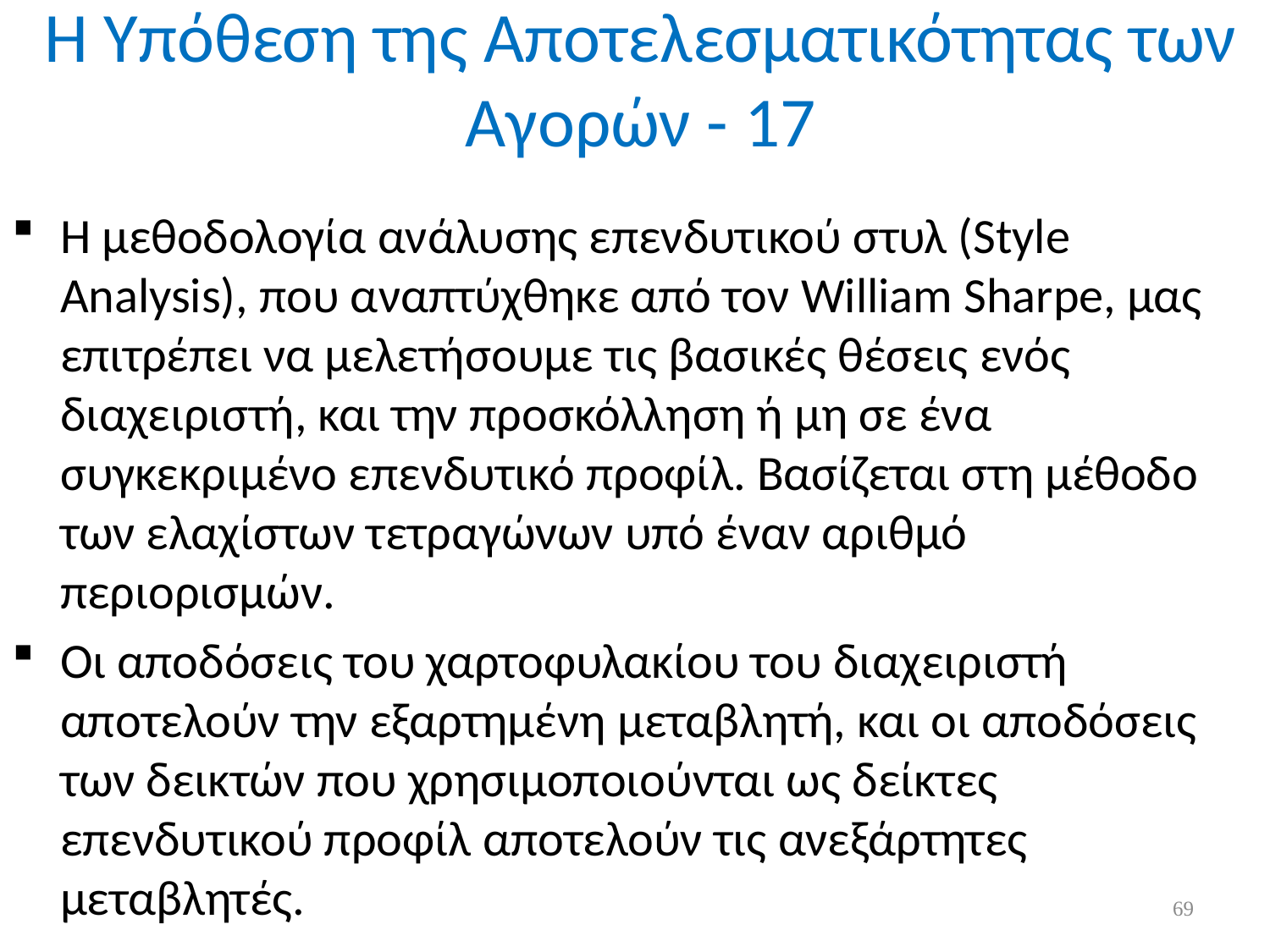

# Η Υπόθεση της Αποτελεσματικότητας των Αγορών - 17
Η μεθοδολογία ανάλυσης επενδυτικού στυλ (Style Analysis), που αναπτύχθηκε από τον William Sharpe, μας επιτρέπει να μελετήσουμε τις βασικές θέσεις ενός διαχειριστή, και την προσκόλληση ή μη σε ένα συγκεκριμένο επενδυτικό προφίλ. Βασίζεται στη μέθοδο των ελαχίστων τετραγώνων υπό έναν αριθμό περιορισμών.
Οι αποδόσεις του χαρτοφυλακίου του διαχειριστή αποτελούν την εξαρτημένη μεταβλητή, και οι αποδόσεις των δεικτών που χρησιμοποιούνται ως δείκτες επενδυτικού προφίλ αποτελούν τις ανεξάρτητες μεταβλητές.

69